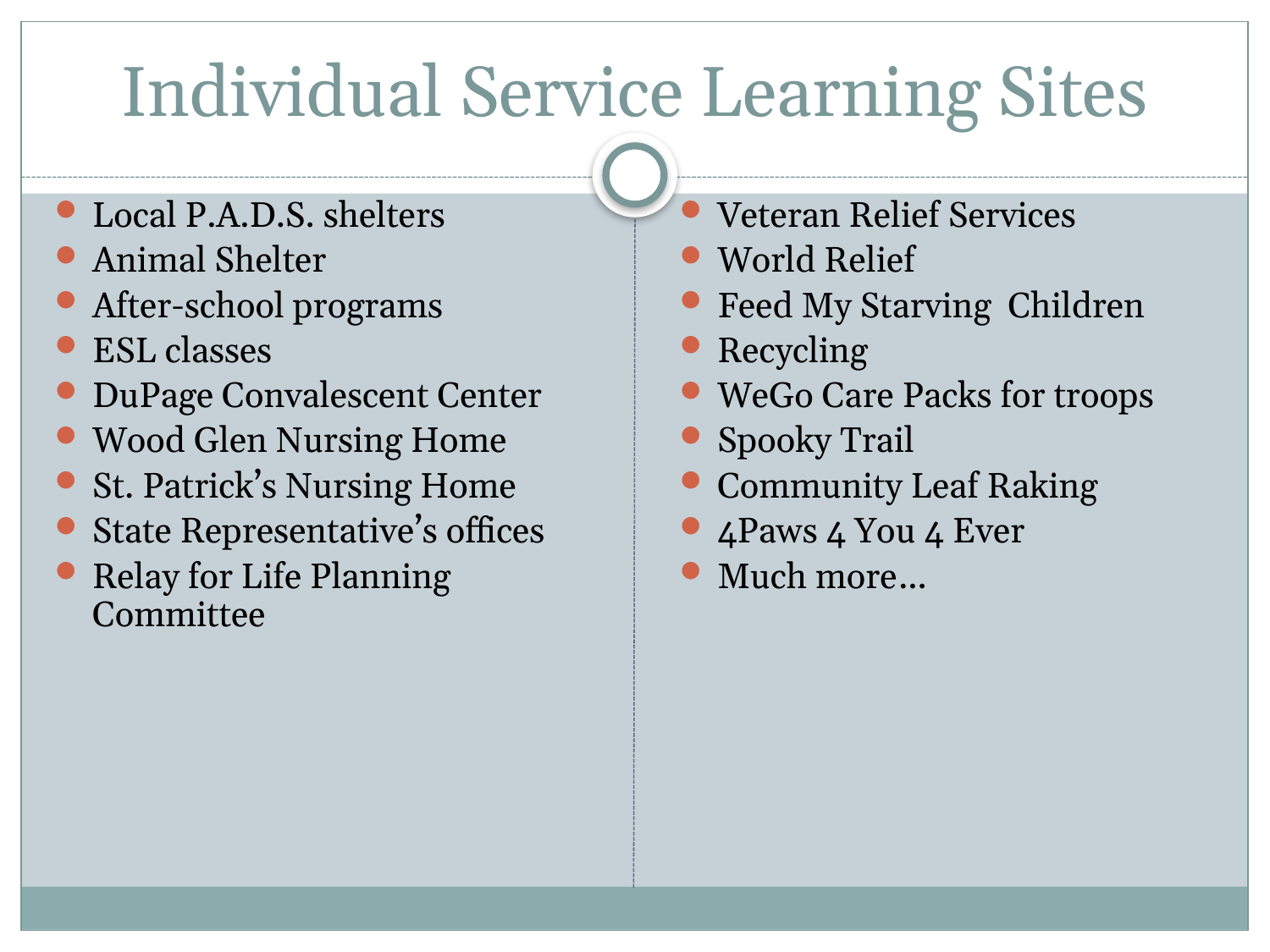

# Individual Service Learning Sites
Local P.A.D.S. shelters
Animal Shelter
After-school programs
ESL classes
DuPage Convalescent Center
Wood Glen Nursing Home
St. Patrick’s Nursing Home
State Representative’s offices
Relay for Life Planning Committee

Veteran Relief Services
World Relief
Feed My Starving  Children
Recycling
WeGo Care Packs for troops
Spooky Trail
Community Leaf Raking
4Paws 4 You 4 Ever
Much more…